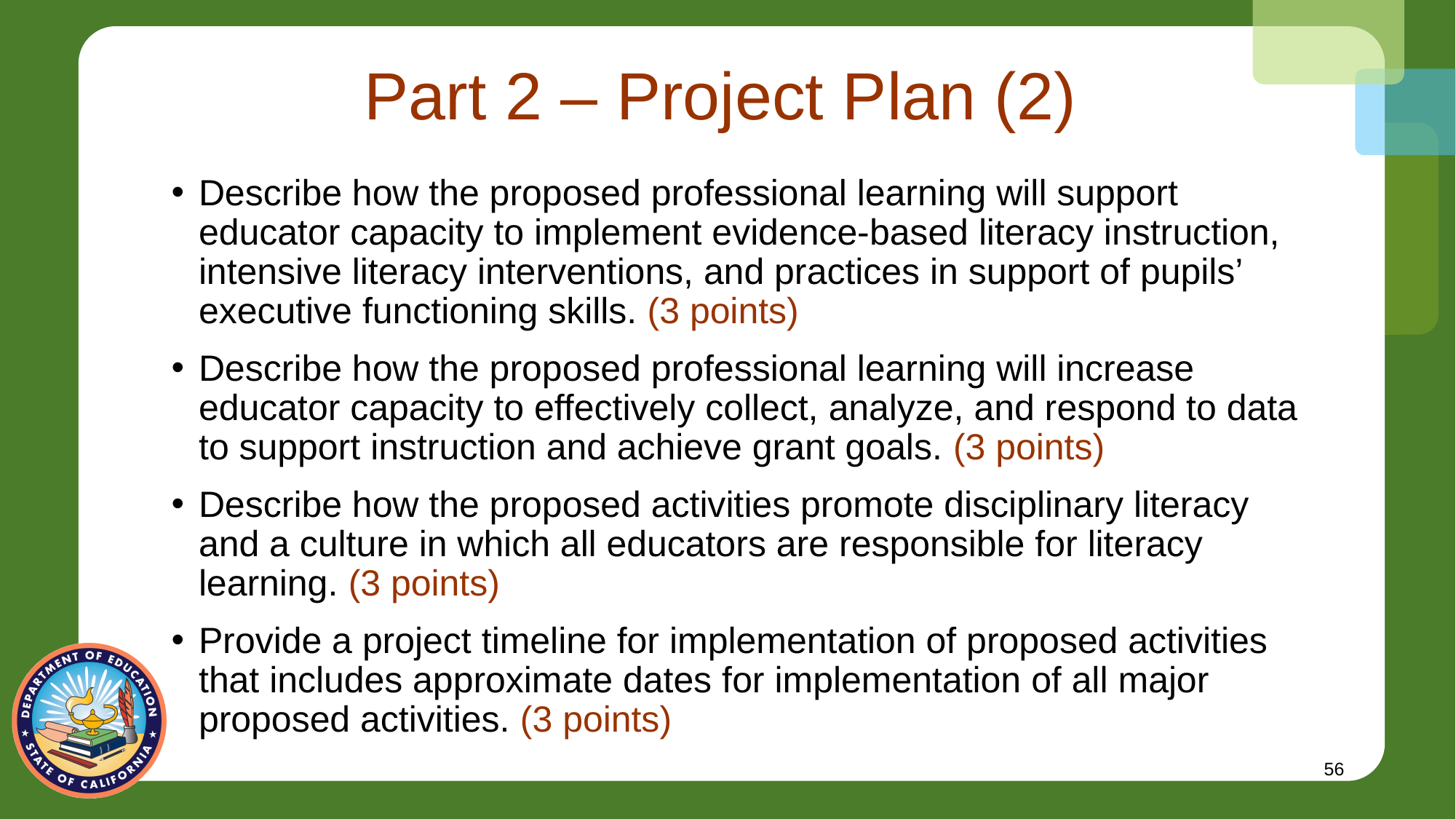

# Part 2 – Project Plan (2)
Describe how the proposed professional learning will support educator capacity to implement evidence-based literacy instruction, intensive literacy interventions, and practices in support of pupils’ executive functioning skills. (3 points)
Describe how the proposed professional learning will increase educator capacity to effectively collect, analyze, and respond to data to support instruction and achieve grant goals. (3 points)
Describe how the proposed activities promote disciplinary literacy and a culture in which all educators are responsible for literacy learning. (3 points)
Provide a project timeline for implementation of proposed activities that includes approximate dates for implementation of all major proposed activities. (3 points)

56